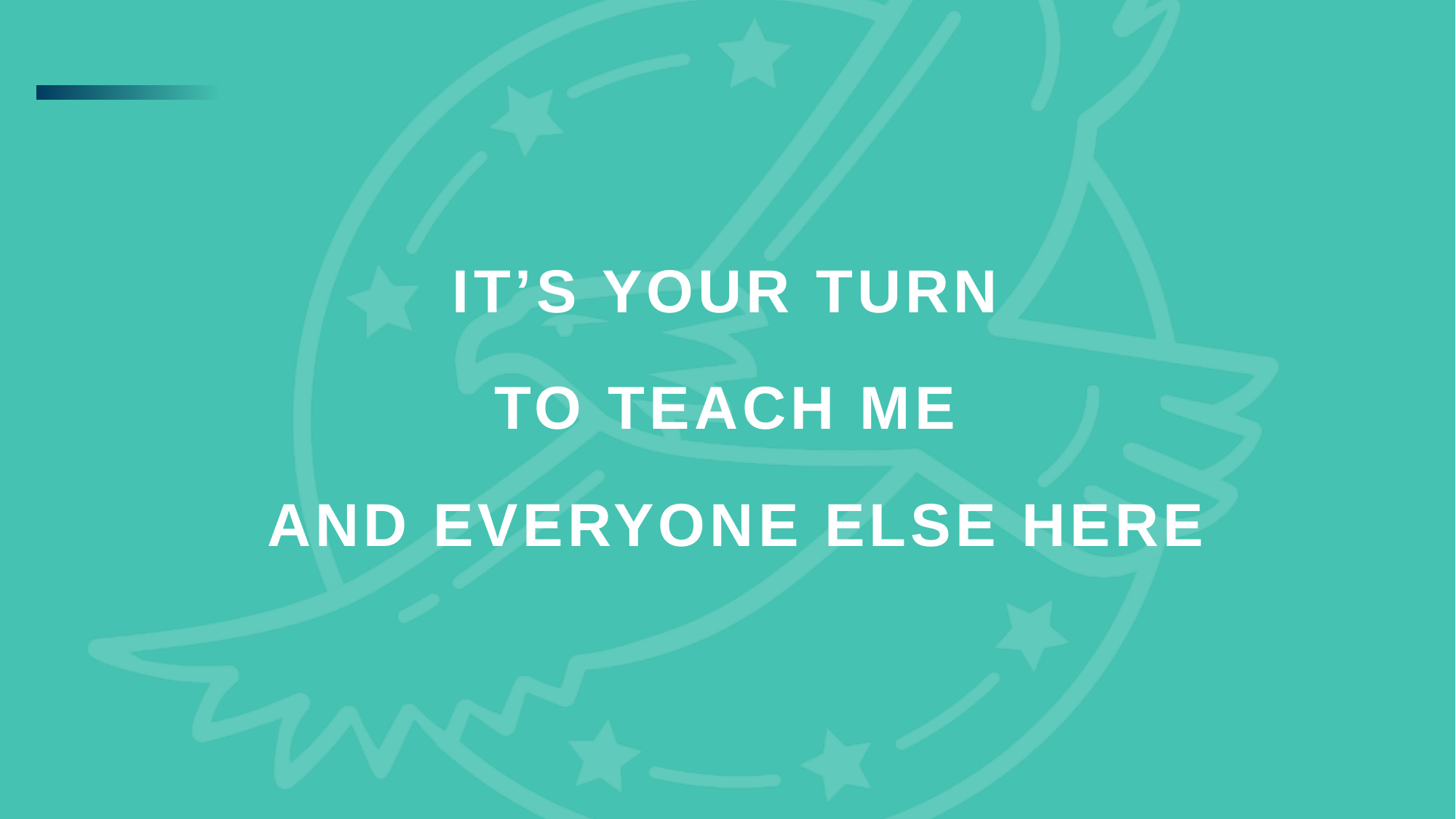

It’s Your turn
to teach me
and everyone else here